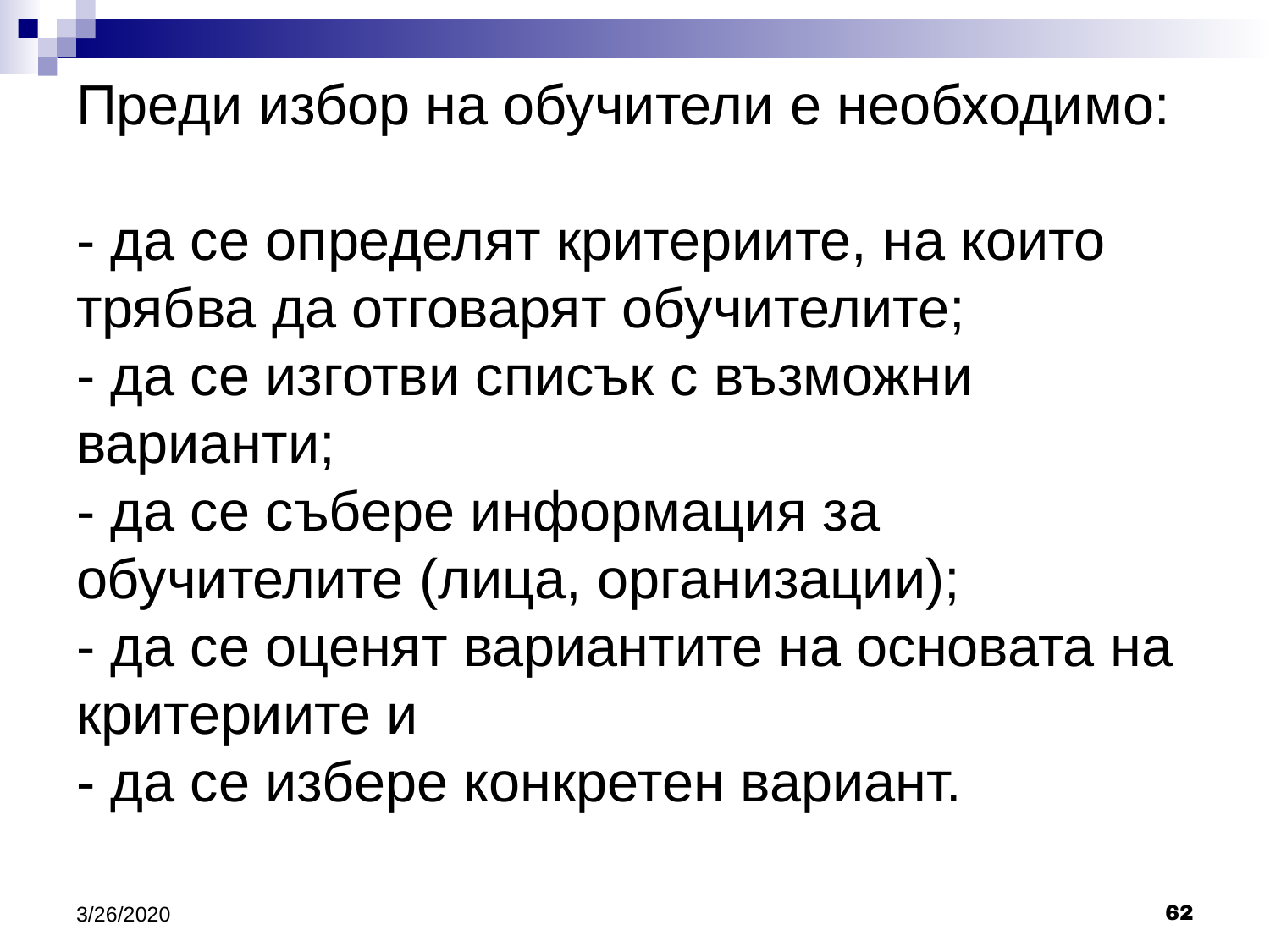

# Преди избор на обучители е необходимо: - да се определят критериите, на които трябва да отговарят обучителите; - да се изготви списък с възможни варианти; - да се събере информация за обучителите (лица, организации); - да се оценят вариантите на основата на критериите и - да се избере конкретен вариант.
3/26/2020
62